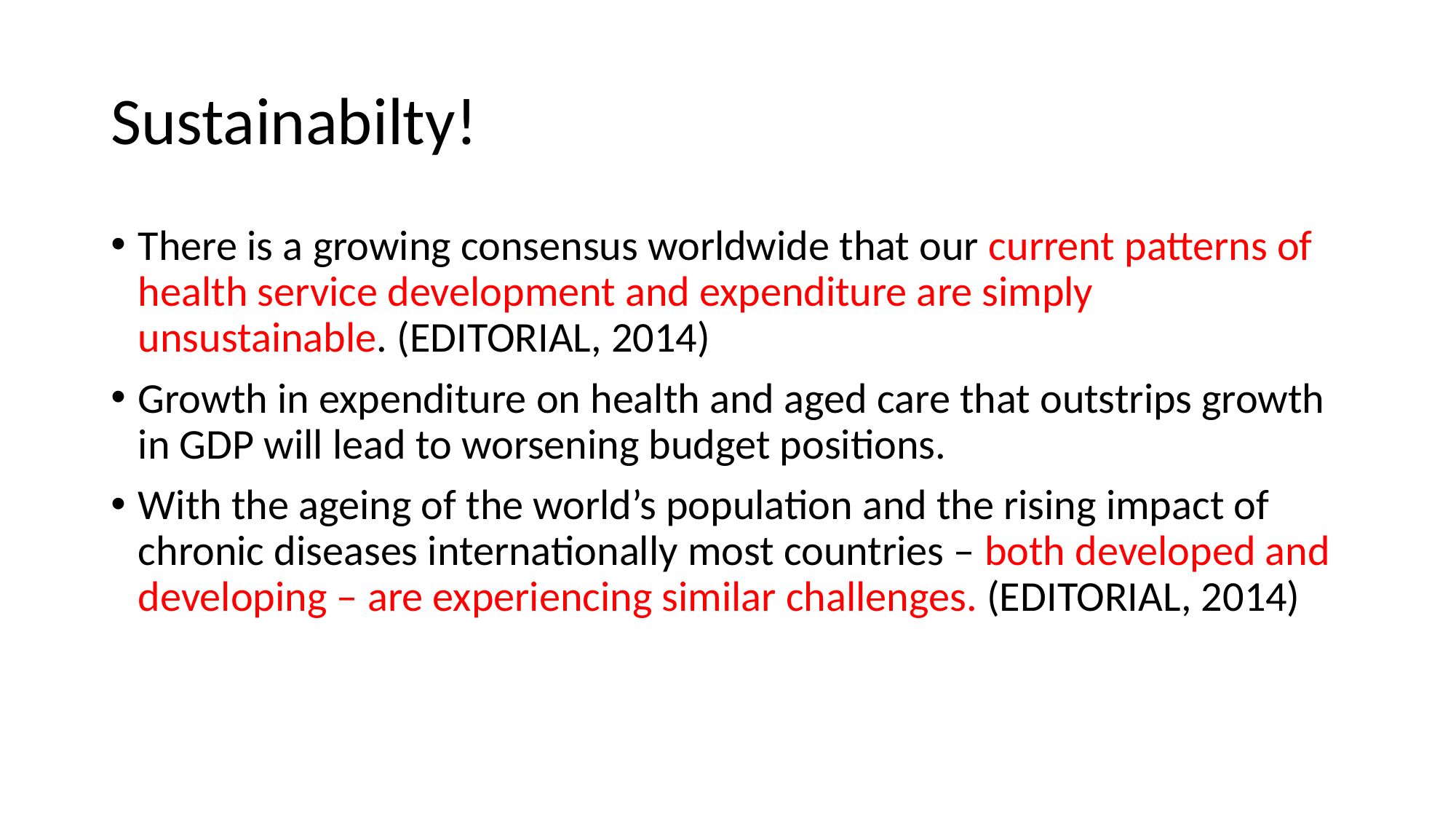

# Sustainabilty!
There is a growing consensus worldwide that our current patterns of health service development and expenditure are simply unsustainable. (EDITORIAL, 2014)
Growth in expenditure on health and aged care that outstrips growth in GDP will lead to worsening budget positions.
With the ageing of the world’s population and the rising impact of chronic diseases internationally most countries – both developed and developing – are experiencing similar challenges. (EDITORIAL, 2014)